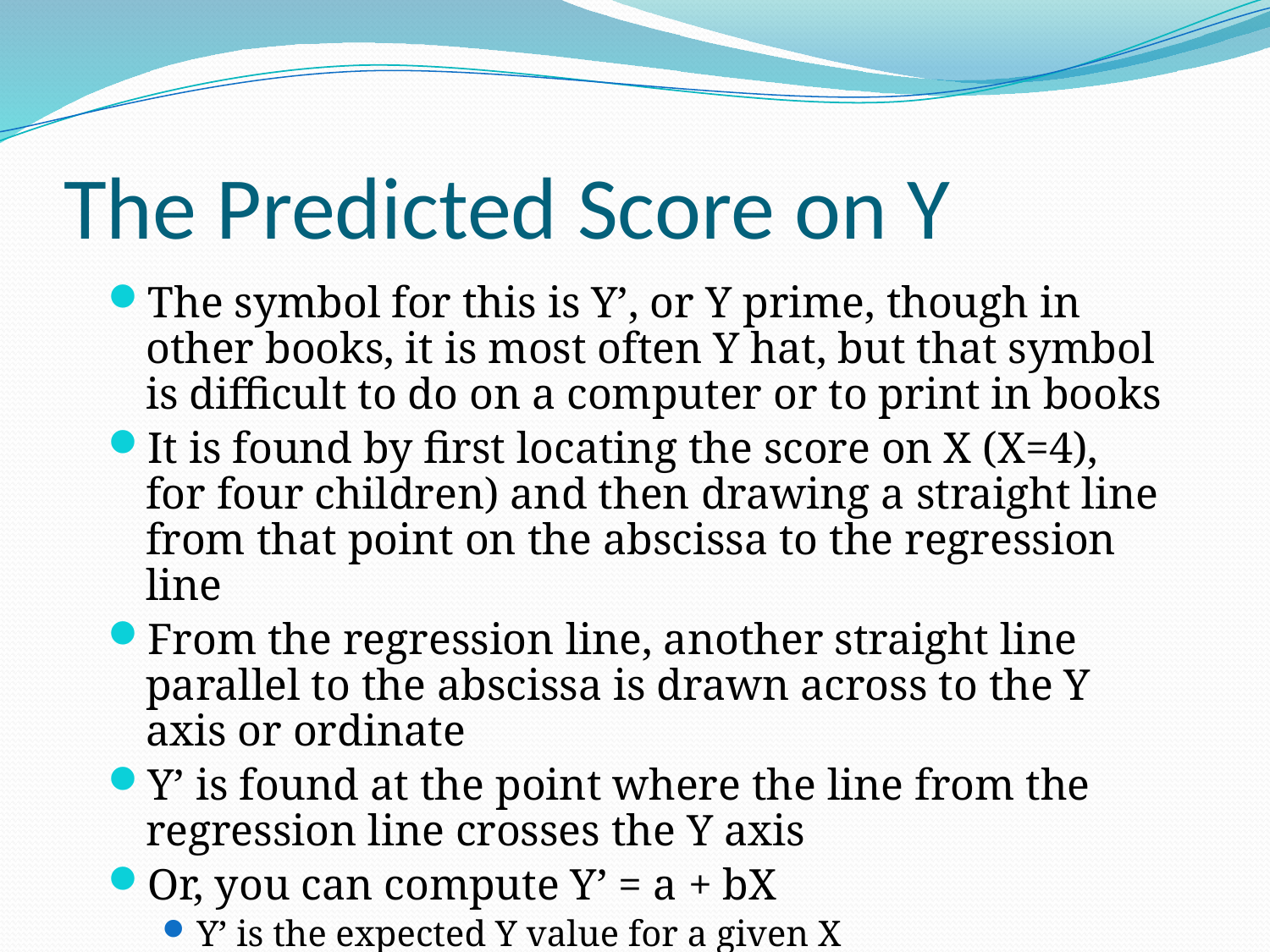

# The Predicted Score on Y
The symbol for this is Y’, or Y prime, though in other books, it is most often Y hat, but that symbol is difficult to do on a computer or to print in books
It is found by first locating the score on X (X=4), for four children) and then drawing a straight line from that point on the abscissa to the regression line
From the regression line, another straight line parallel to the abscissa is drawn across to the Y axis or ordinate
Y’ is found at the point where the line from the regression line crosses the Y axis
Or, you can compute Y’ = a + bX
Y’ is the expected Y value for a given X